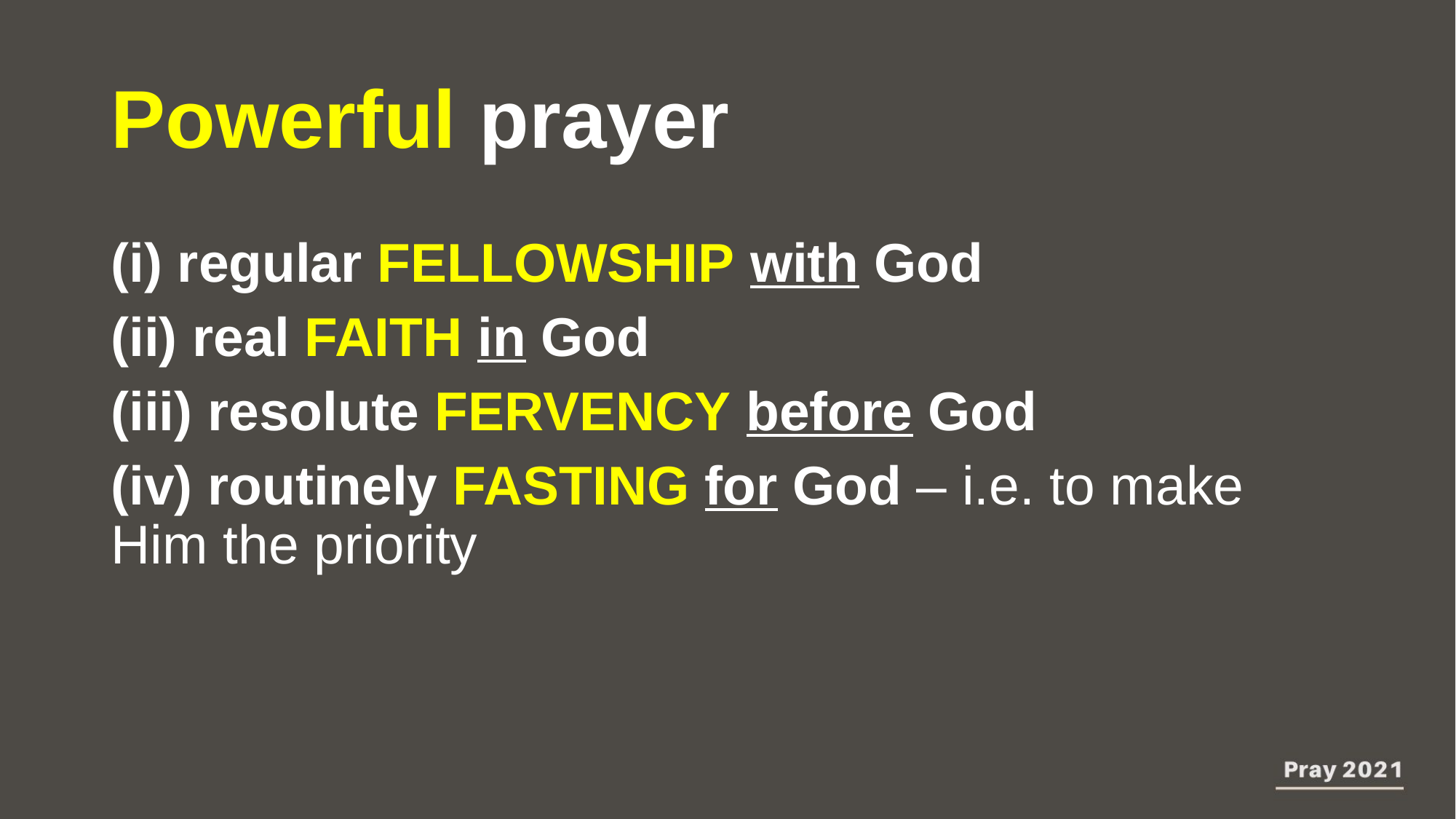

Powerful prayer

(i) regular FELLOWSHIP with God
(ii) real FAITH in God
(iii) resolute FERVENCY before God
(iv) routinely FASTING for God – i.e. to make Him the priority